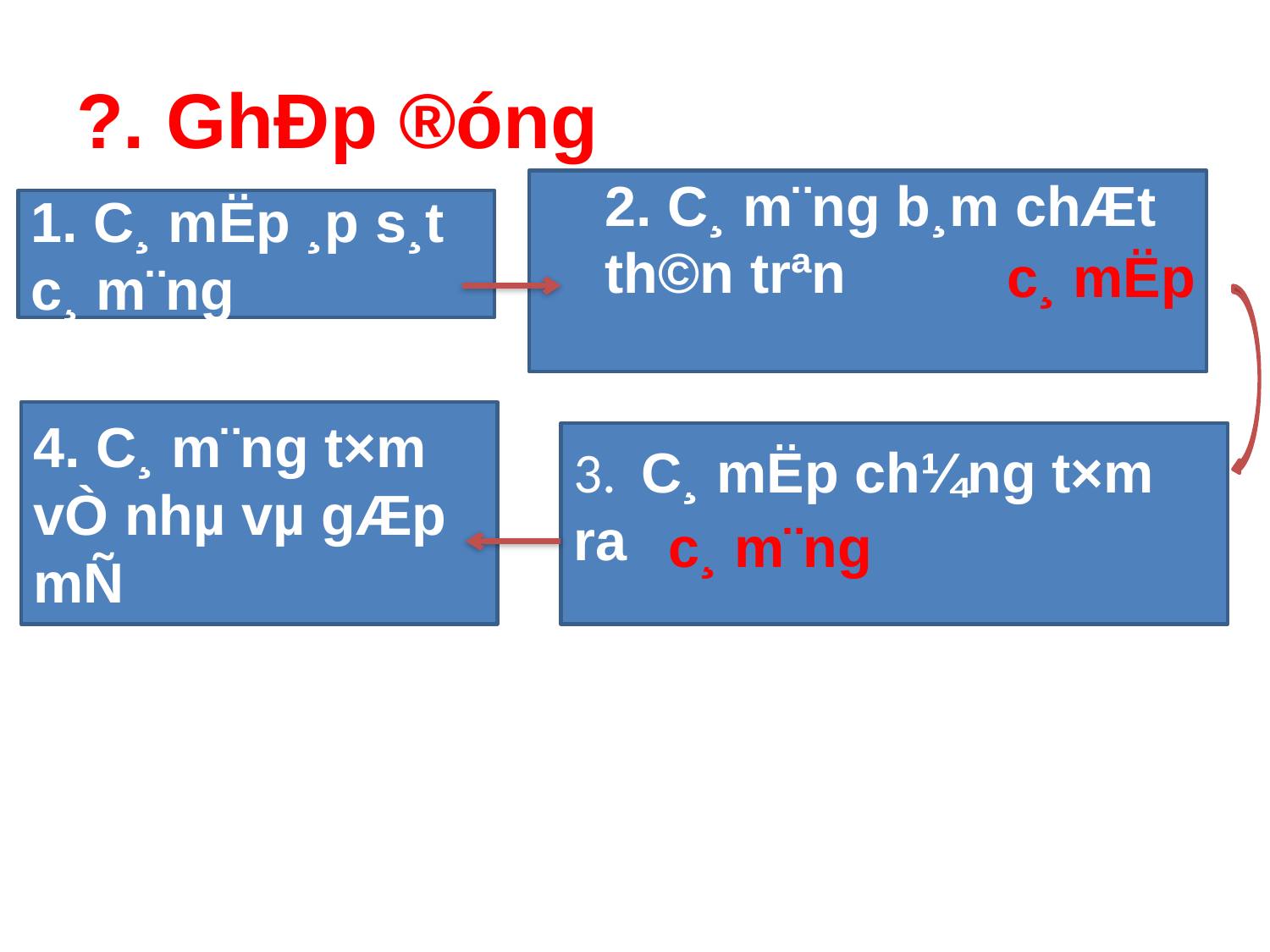

# ?. GhÐp ®óng
2. C¸ m¨ng b¸m chÆt th©n trªn

1. C¸ mËp ¸p s¸t c¸ m¨ng
c¸ mËp

4. C¸ m¨ng t×m vÒ nhµ vµ gÆp mÑ
3.  C¸ mËp ch¼ng t×m ra

c¸ m¨ng